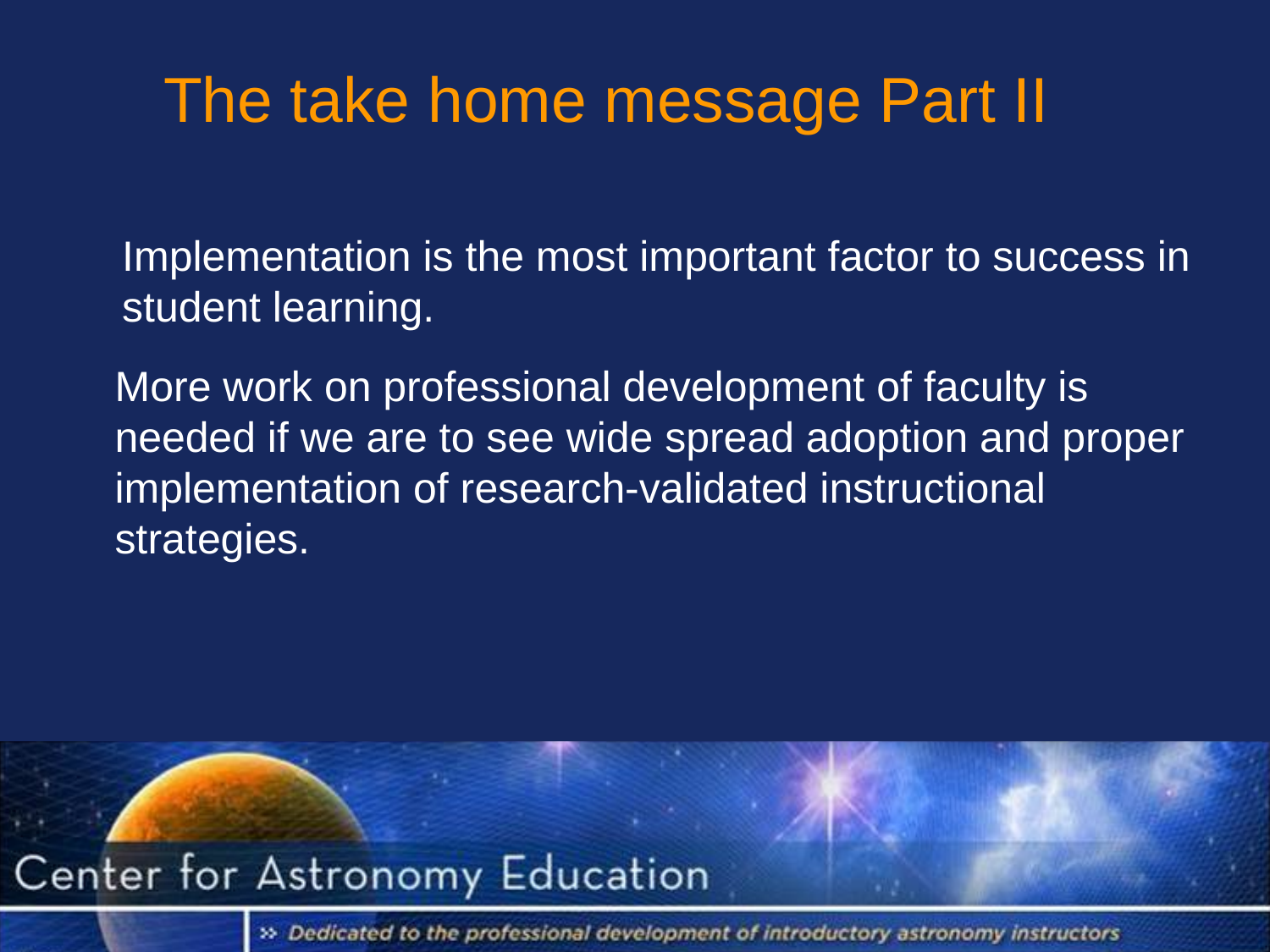

The take home message Part II
	Implementation is the most important factor to success in student learning.
More work on professional development of faculty is needed if we are to see wide spread adoption and proper implementation of research-validated instructional strategies.